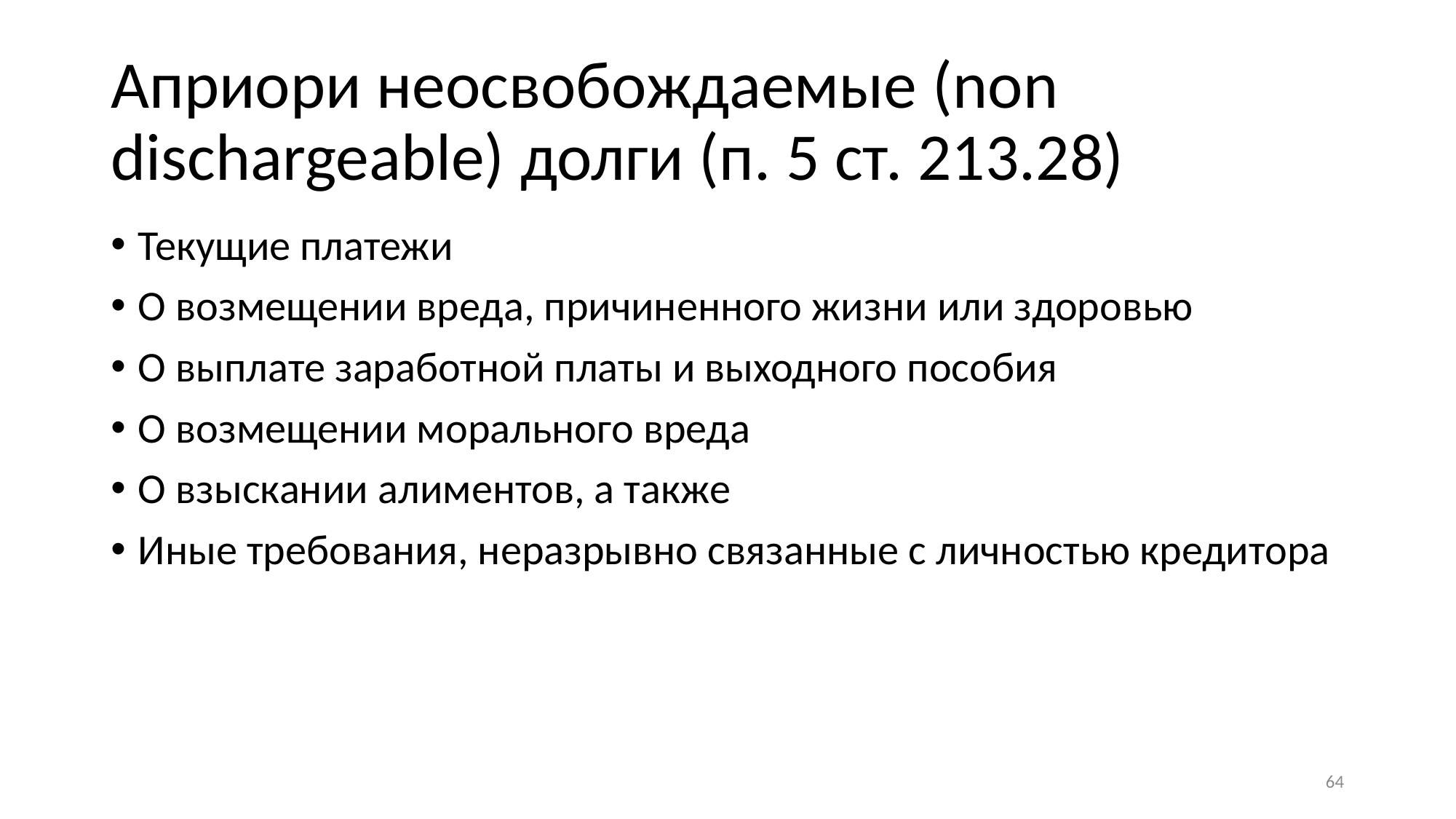

# Априори неосвобождаемые (non dischargeable) долги (п. 5 ст. 213.28)
Текущие платежи
О возмещении вреда, причиненного жизни или здоровью
О выплате заработной платы и выходного пособия
О возмещении морального вреда
О взыскании алиментов, а также
Иные требования, неразрывно связанные с личностью кредитора
64